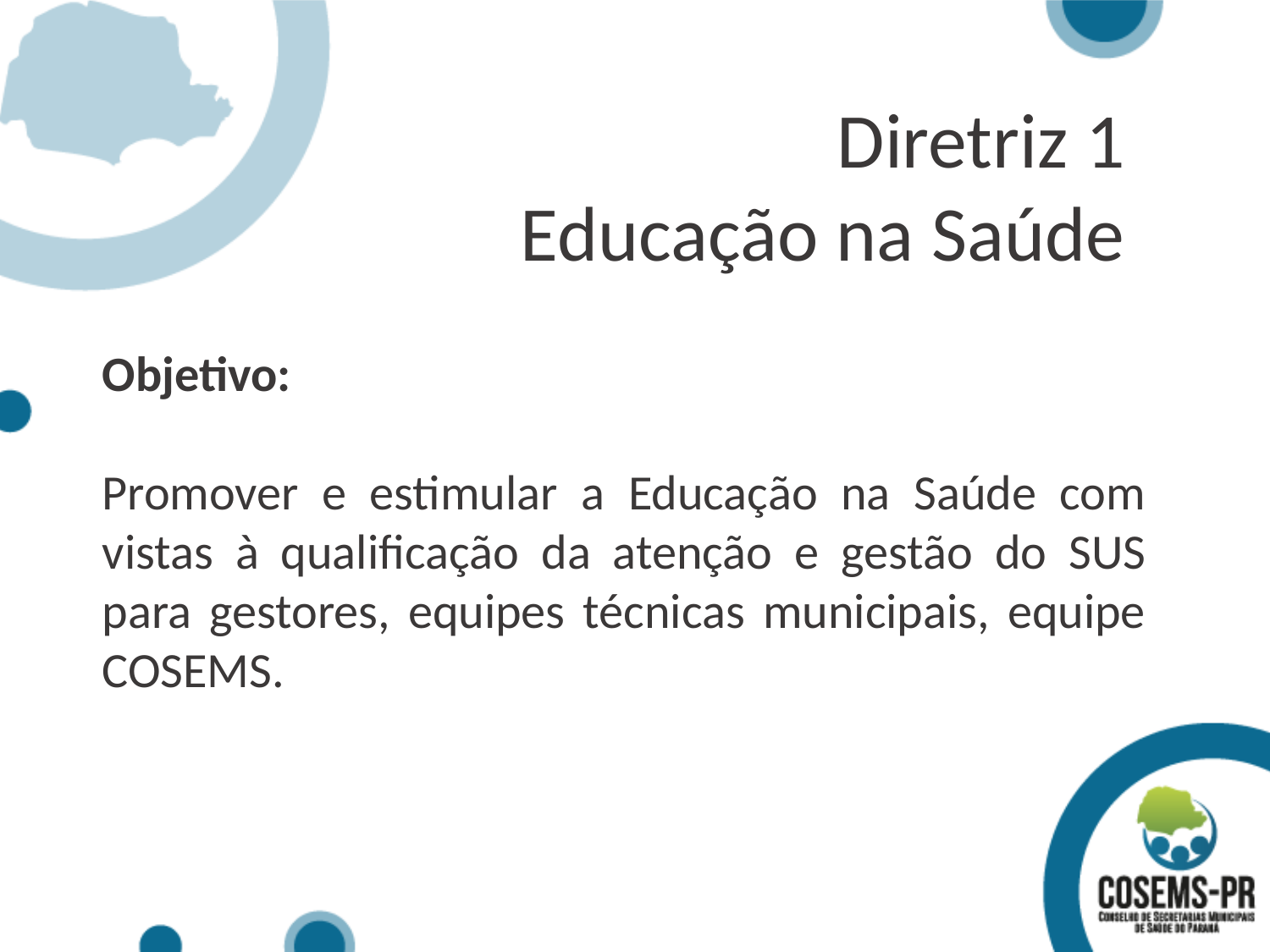

Diretriz 1
Educação na Saúde
Objetivo:

Promover e estimular a Educação na Saúde com vistas à qualificação da atenção e gestão do SUS para gestores, equipes técnicas municipais, equipe COSEMS.